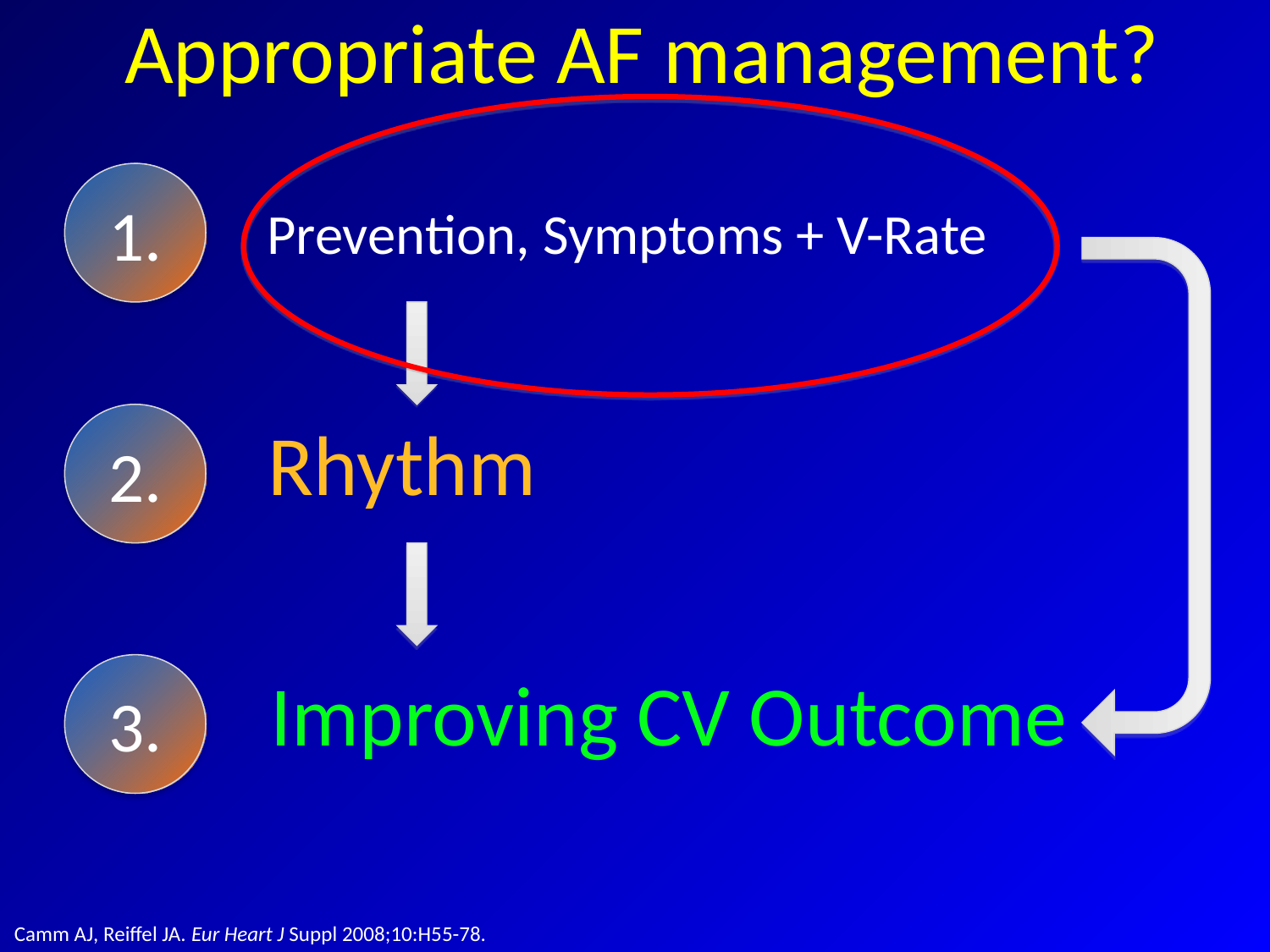

# Appropriate AF management?

1.
Prevention, Symptoms + V-Rate

2.
Rhythm

3.
Improving CV Outcome
Camm AJ, Reiffel JA. Eur Heart J Suppl 2008;10:H55-78.